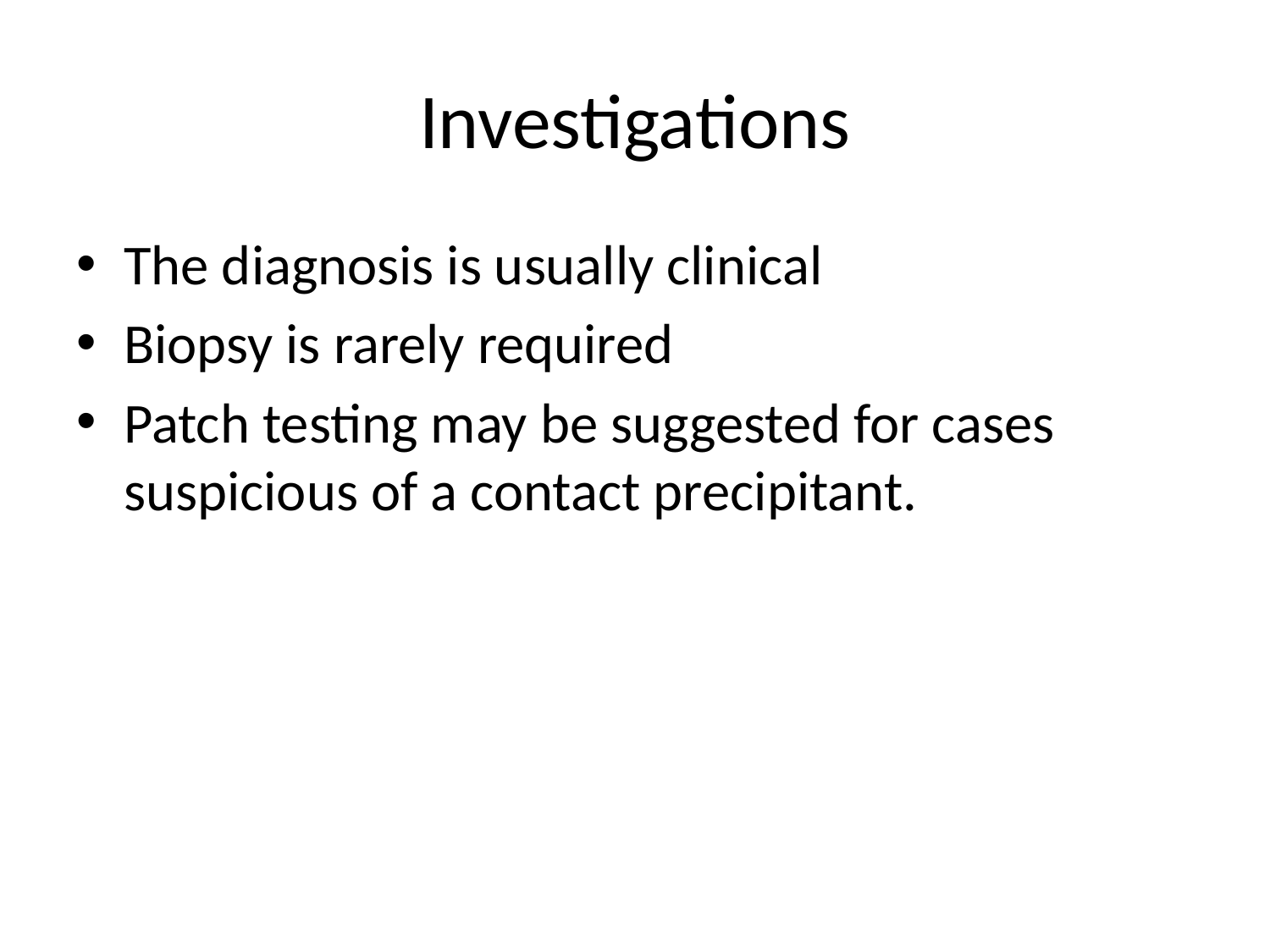

# Investigations
The diagnosis is usually clinical
Biopsy is rarely required
Patch testing may be suggested for cases suspicious of a contact precipitant.